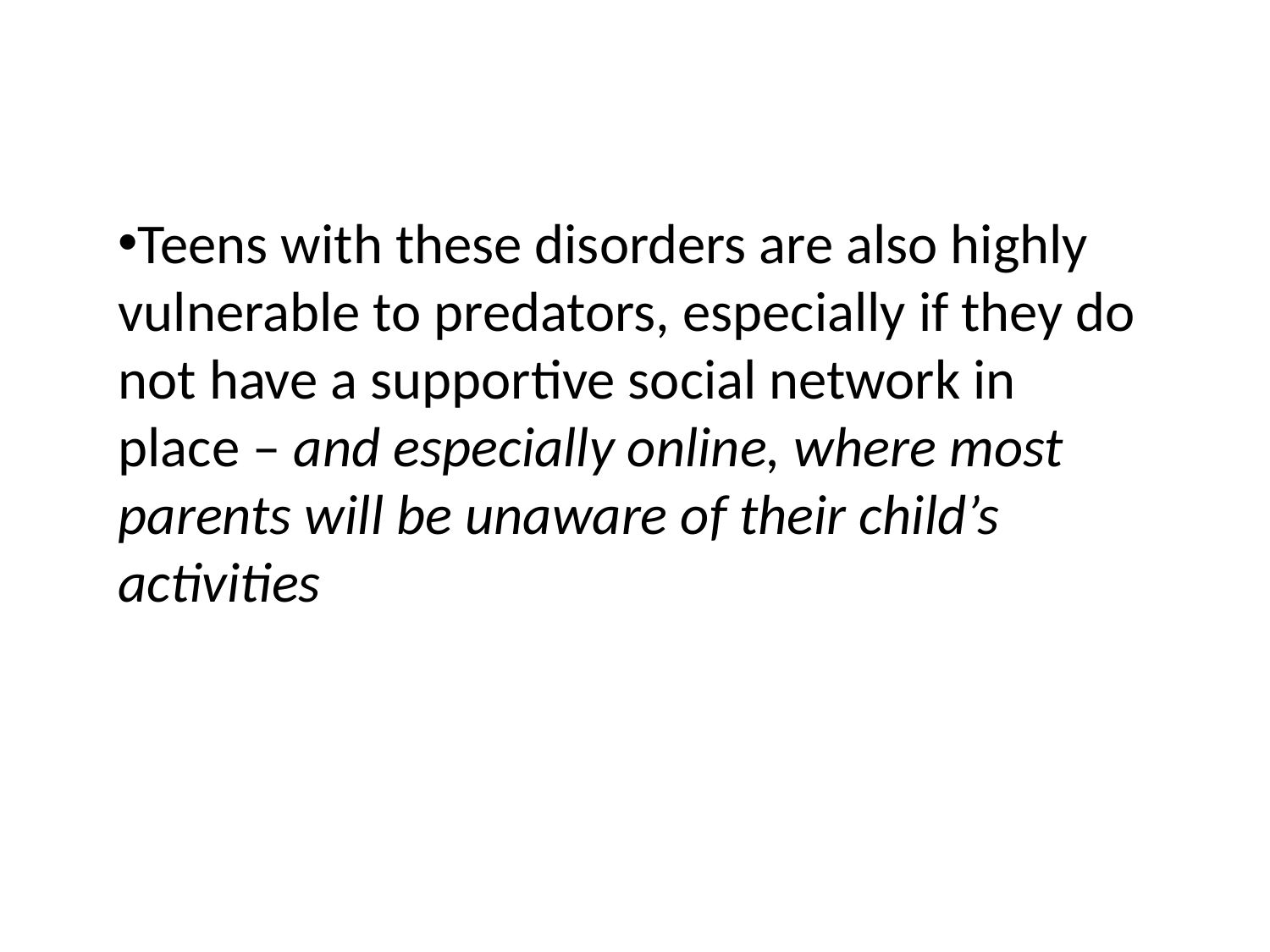

Teens with these disorders are also highly vulnerable to predators, especially if they do not have a supportive social network in place – and especially online, where most parents will be unaware of their child’s activities